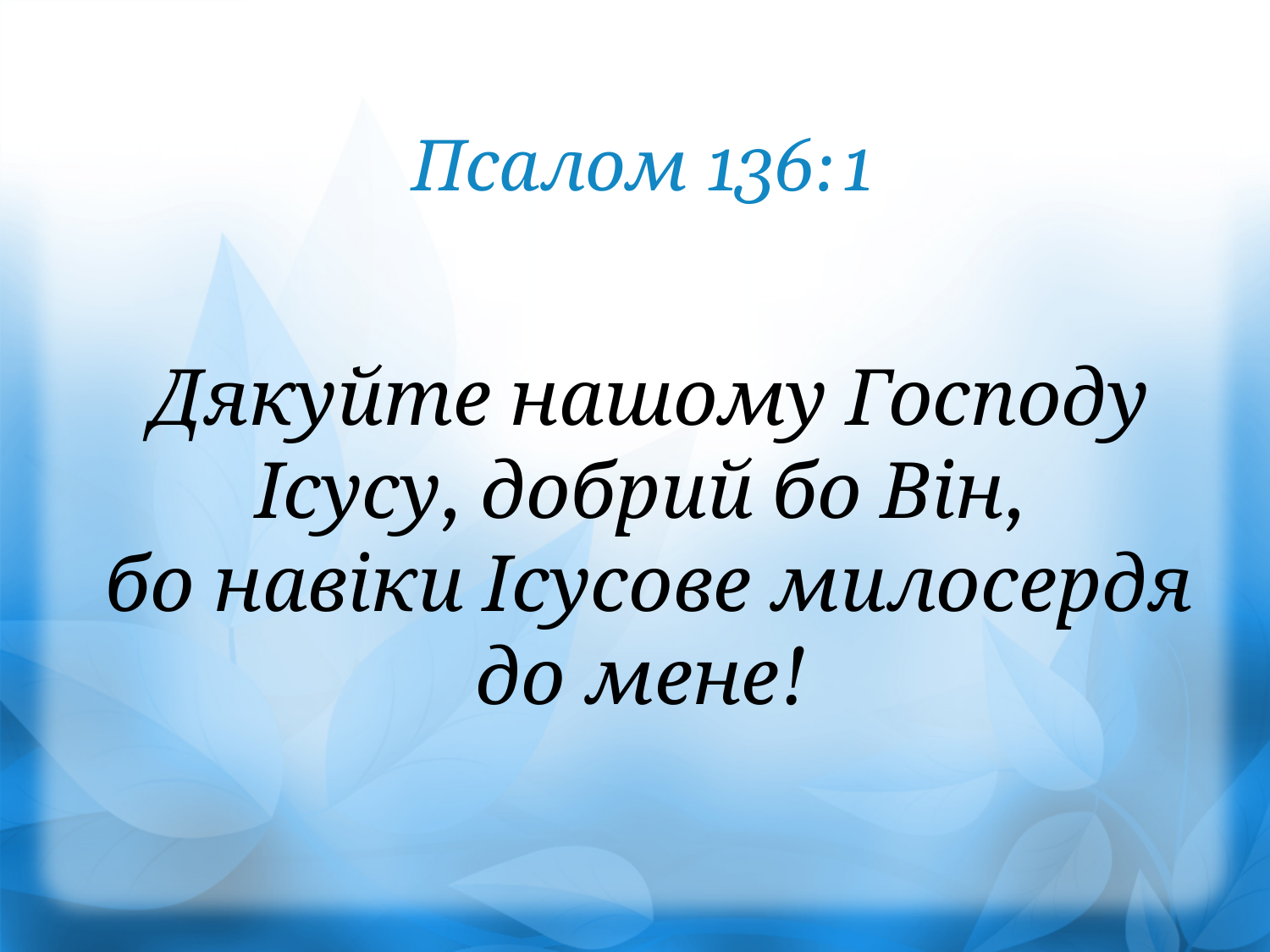

Псалом 136:1

Дякуйте нашому Господу Ісусу, добрий бо Він,
бо навіки Ісусове милосердя до мене!